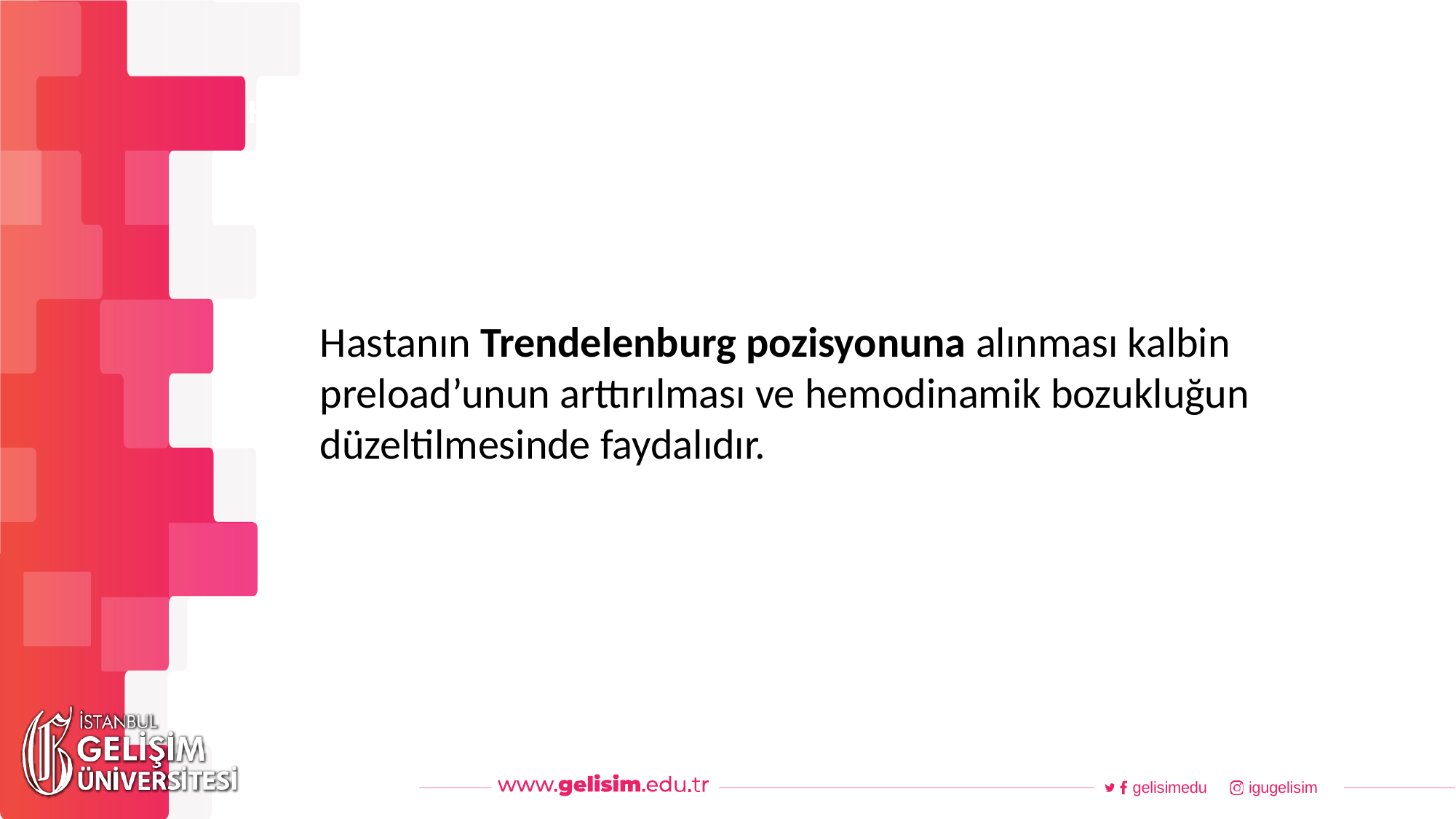

#
Haftalık Akış
Hastanın Trendelenburg pozisyonuna alınması kalbin preload’unun arttırılması ve hemodinamik bozukluğun düzeltilmesinde faydalıdır.

gelisimedu
igugelisim